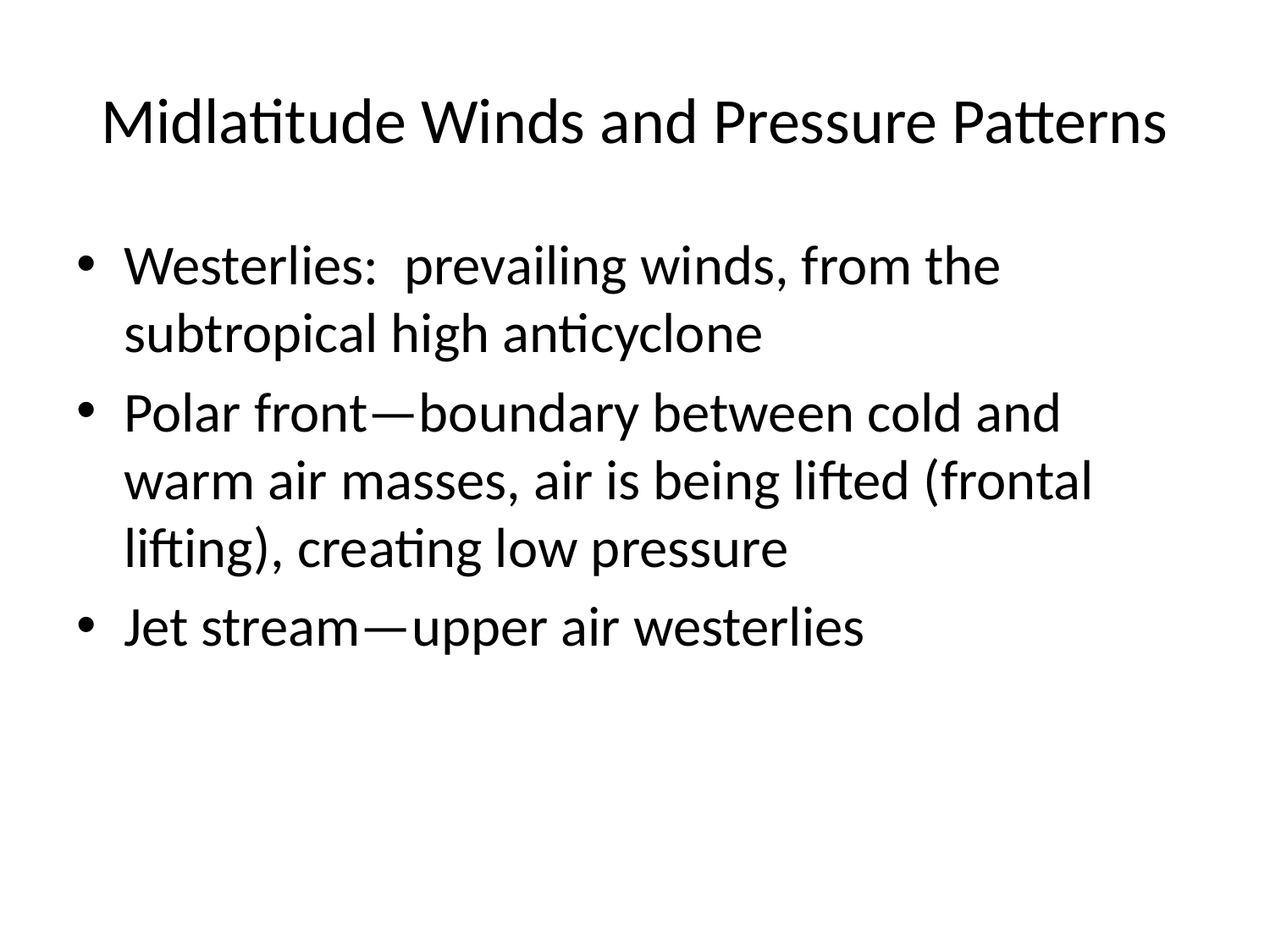

# Midlatitude Winds and Pressure Patterns
Westerlies:  prevailing winds, from the subtropical high anticyclone
Polar front—boundary between cold and warm air masses, air is being lifted (frontal lifting), creating low pressure
Jet stream—upper air westerlies